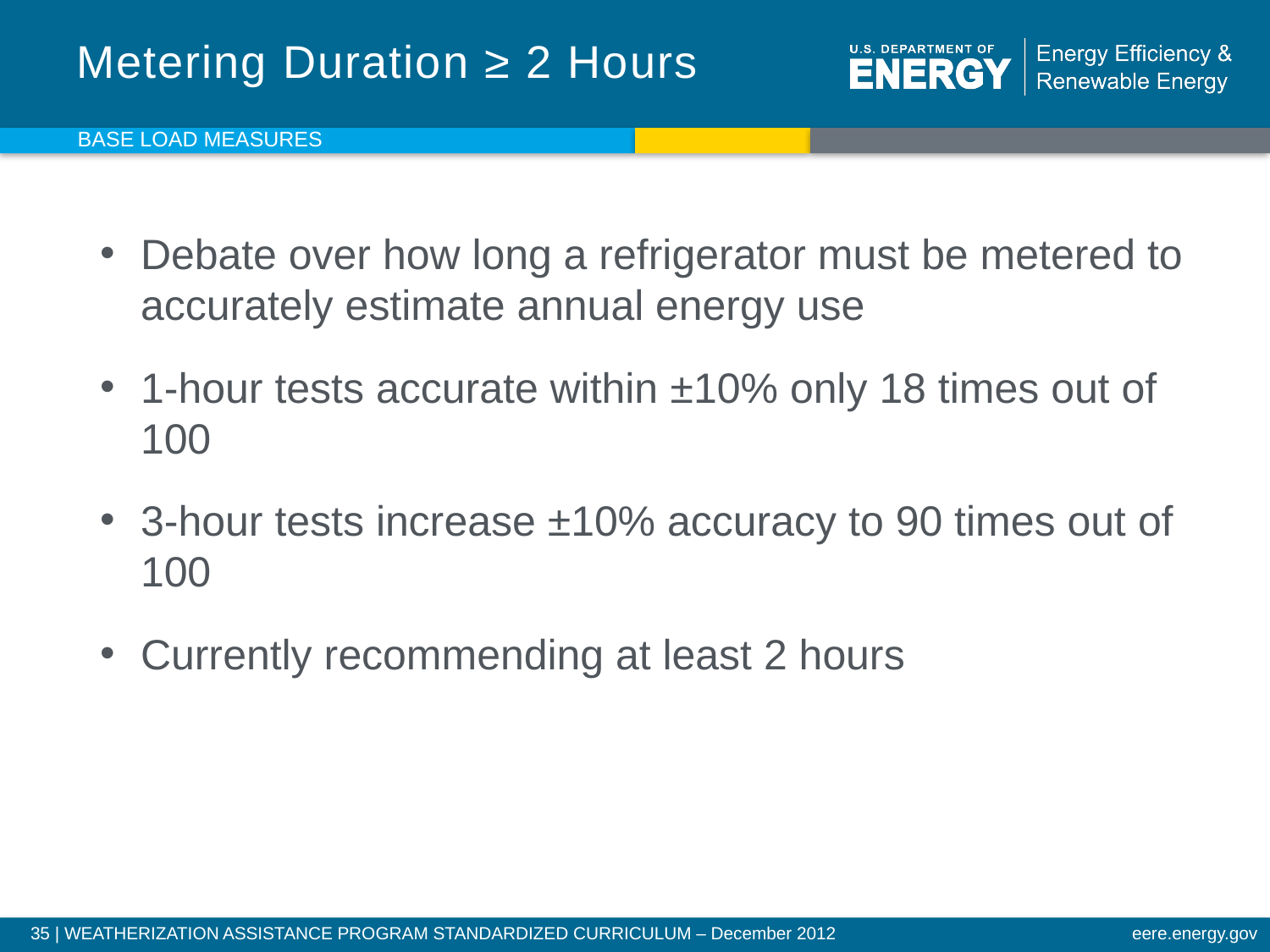

# Metering Duration ≥ 2 Hours
Base Load Measures
Debate over how long a refrigerator must be metered to accurately estimate annual energy use
1-hour tests accurate within ±10% only 18 times out of 100
3-hour tests increase ±10% accuracy to 90 times out of 100
Currently recommending at least 2 hours